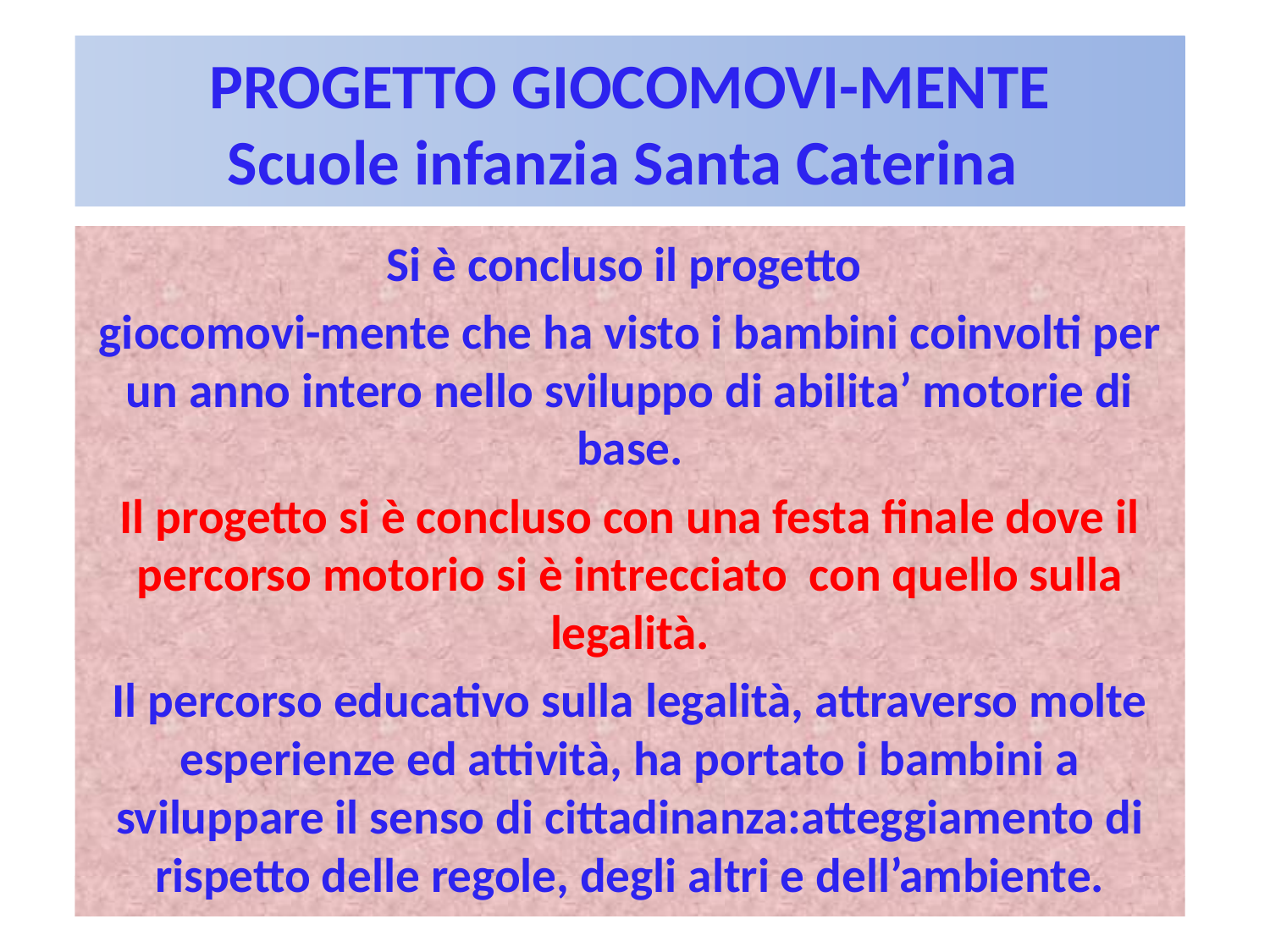

# PROGETTO GIOCOMOVI-MENTE Scuole infanzia Santa Caterina
Si è concluso il progetto
giocomovi-mente che ha visto i bambini coinvolti per un anno intero nello sviluppo di abilita’ motorie di base.
Il progetto si è concluso con una festa finale dove il percorso motorio si è intrecciato  con quello sulla legalità.
Il percorso educativo sulla legalità, attraverso molte esperienze ed attività, ha portato i bambini a sviluppare il senso di cittadinanza:atteggiamento di rispetto delle regole, degli altri e dell’ambiente.